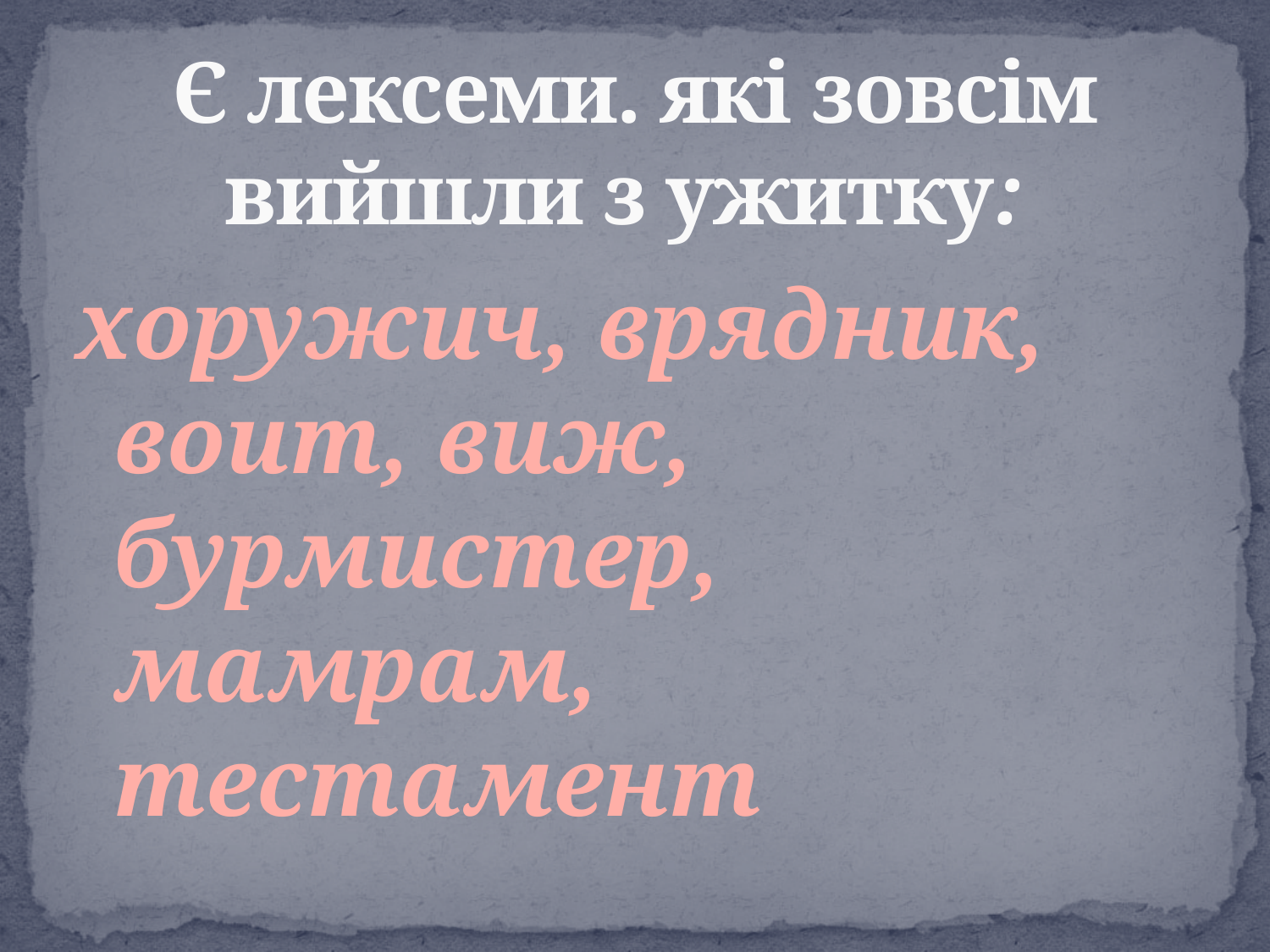

# Є лексеми. які зовсім вийшли з ужитку:
хоружич, врядник, воит, виж, бурмистер, мамрам, тестамент